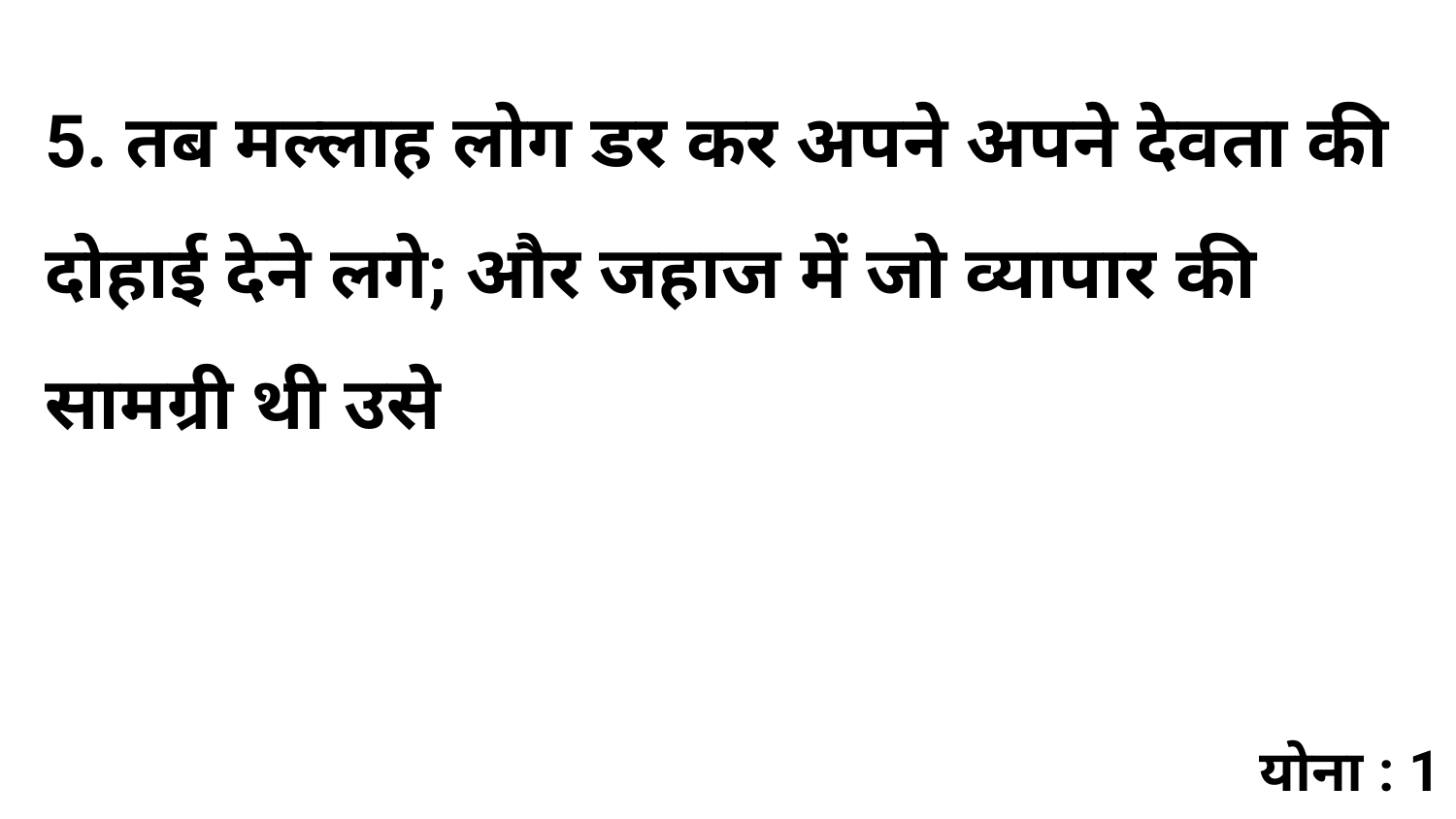

5. तब मल्लाह लोग डर कर अपने अपने देवता की दोहाई देने लगे; और जहाज में जो व्यापार की सामग्री थी उसे
योना : 1